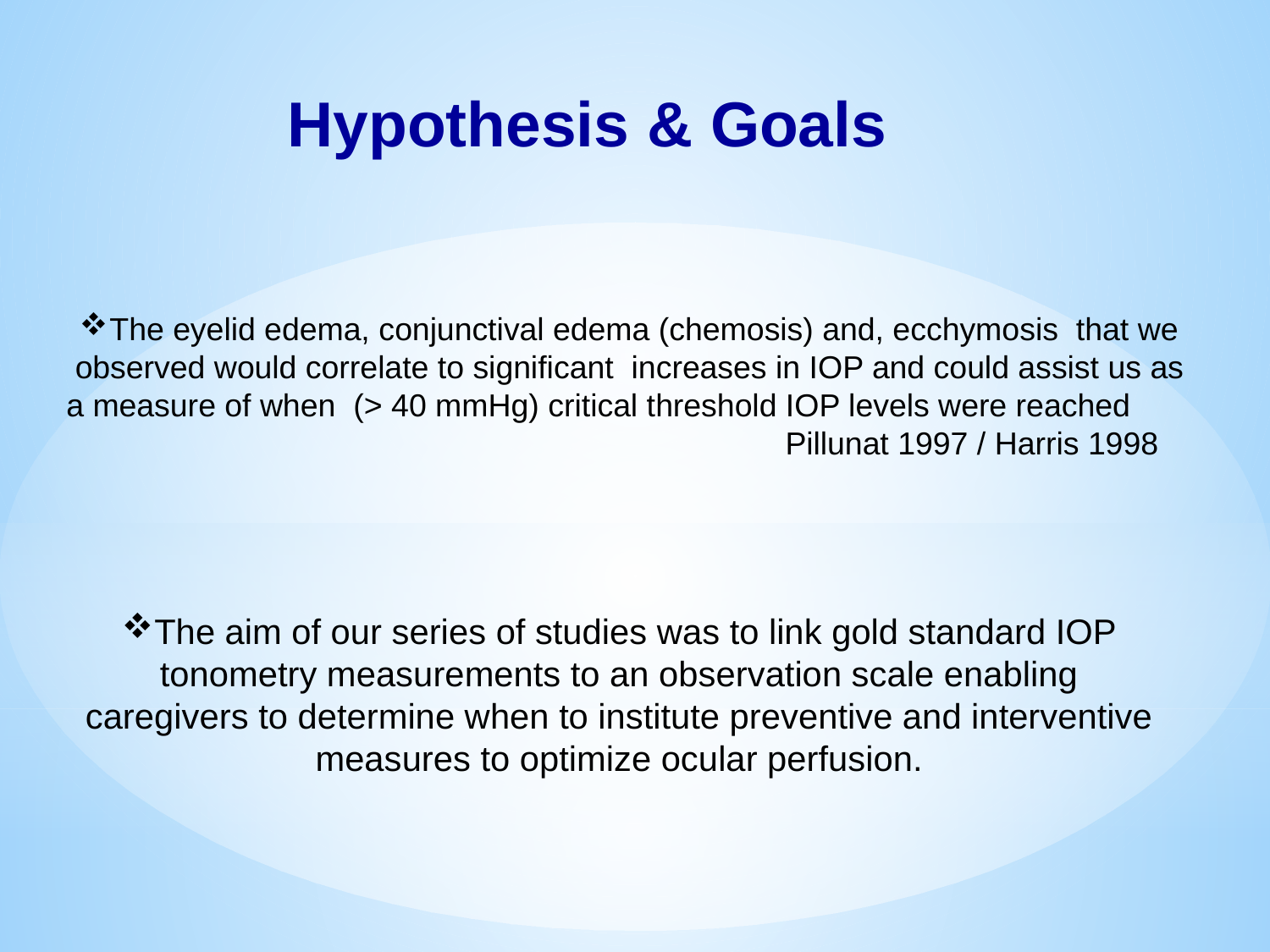

Hypothesis & Goals

The eyelid edema, conjunctival edema (chemosis) and, ecchymosis  that we observed would correlate to significant  increases in IOP and could assist us as a measure of when  (> 40 mmHg) critical threshold IOP levels were reached
                                                                             Pillunat 1997 / Harris 1998

The aim of our series of studies was to link gold standard IOP tonometry measurements to an observation scale enabling caregivers to determine when to institute preventive and interventive measures to optimize ocular perfusion.